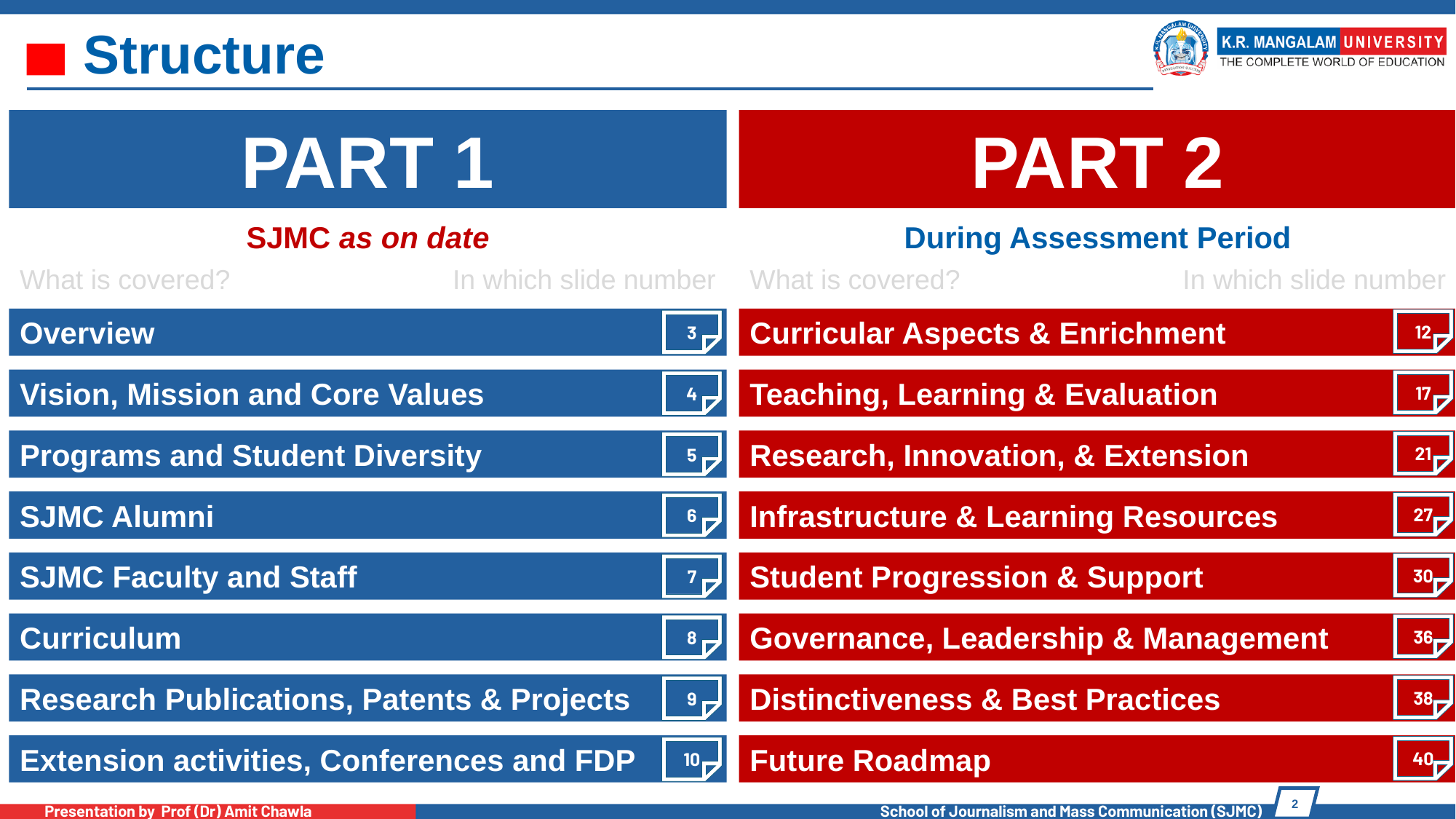

# Structure
PART 1
PART 2
SJMC as on date
During Assessment Period
What is covered?
In which slide number
What is covered?
In which slide number
12
3
Overview
Curricular Aspects & Enrichment
17
4
Vision, Mission and Core Values
Teaching, Learning & Evaluation
21
5
Programs and Student Diversity
Research, Innovation, & Extension
27
6
SJMC Alumni
Infrastructure & Learning Resources
30
7
SJMC Faculty and Staff
Student Progression & Support
36
8
Curriculum
Governance, Leadership & Management
38
9
Research Publications, Patents & Projects
Distinctiveness & Best Practices
40
10
Extension activities, Conferences and FDP
Future Roadmap